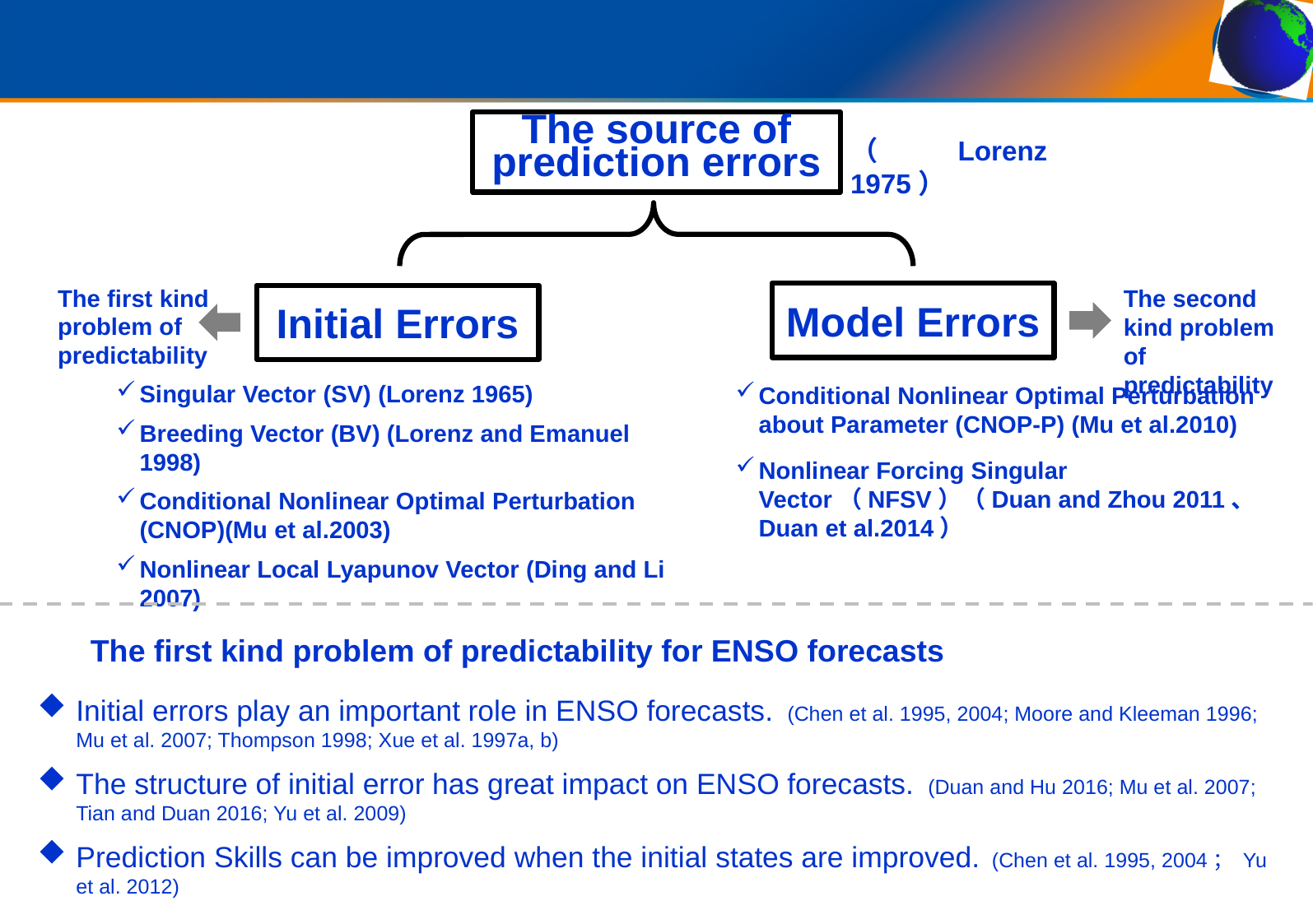

The source of prediction errors
（Lorenz 1975）
The first kind problem of predictability
The second kind problem of predictability
Model Errors
Initial Errors

Singular Vector (SV) (Lorenz 1965)
Breeding Vector (BV) (Lorenz and Emanuel 1998)
Conditional Nonlinear Optimal Perturbation (CNOP)(Mu et al.2003)
Nonlinear Local Lyapunov Vector (Ding and Li 2007)
Conditional Nonlinear Optimal Perturbation about Parameter (CNOP-P) (Mu et al.2010)
Nonlinear Forcing Singular Vector（NFSV）（Duan and Zhou 2011、Duan et al.2014）
The first kind problem of predictability for ENSO forecasts
Initial errors play an important role in ENSO forecasts.  (Chen et al. 1995, 2004; Moore and Kleeman 1996; Mu et al. 2007; Thompson 1998; Xue et al. 1997a, b)
The structure of initial error has great impact on ENSO forecasts.  (Duan and Hu 2016; Mu et al. 2007; Tian and Duan 2016; Yu et al. 2009)
Prediction Skills can be improved when the initial states are improved.  (Chen et al. 1995, 2004； Yu et al. 2012)